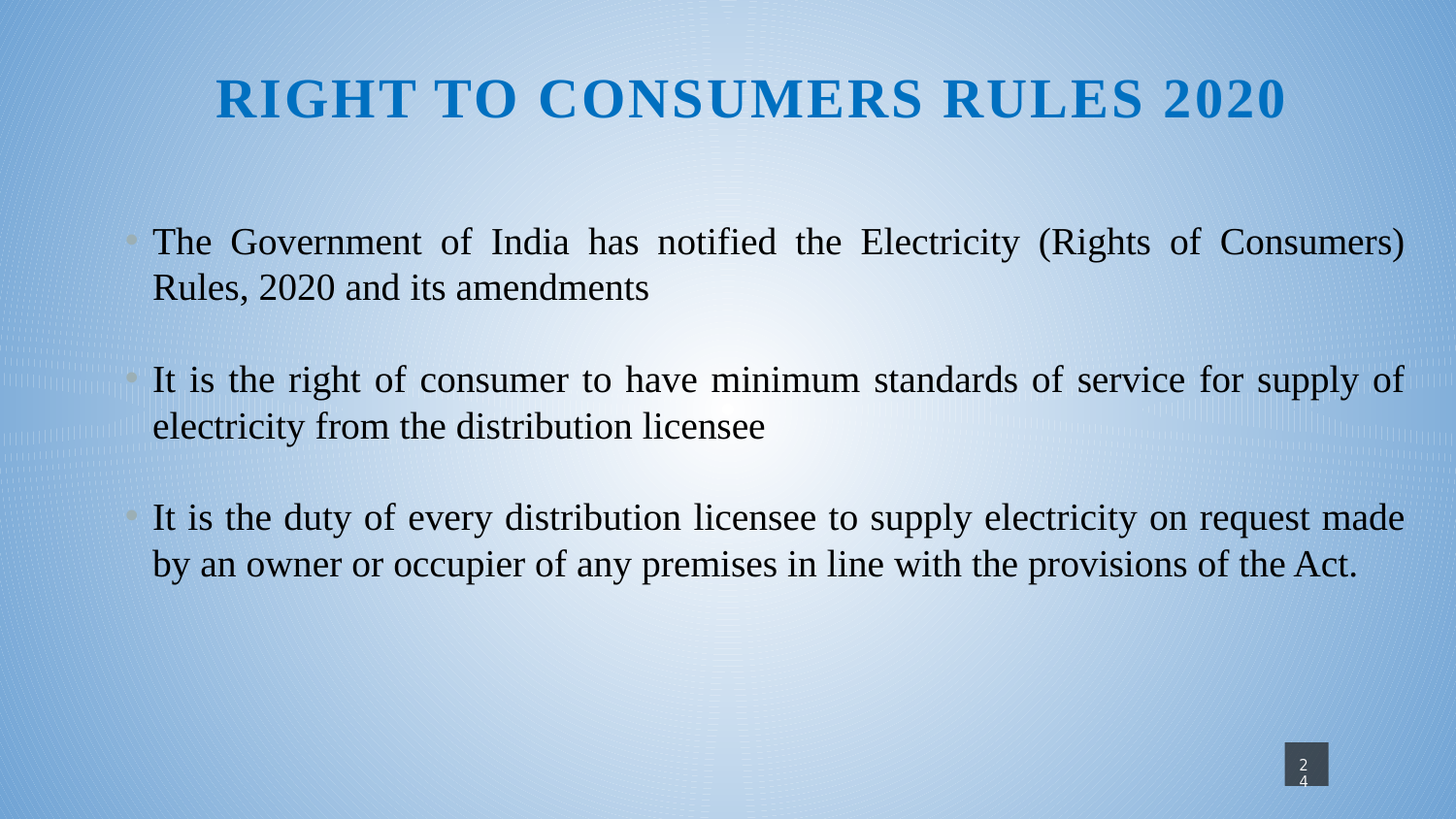

# Right to Consumers Rules 2020
The Government of India has notified the Electricity (Rights of Consumers) Rules, 2020 and its amendments

It is the right of consumer to have minimum standards of service for supply of electricity from the distribution licensee

It is the duty of every distribution licensee to supply electricity on request made by an owner or occupier of any premises in line with the provisions of the Act.

24